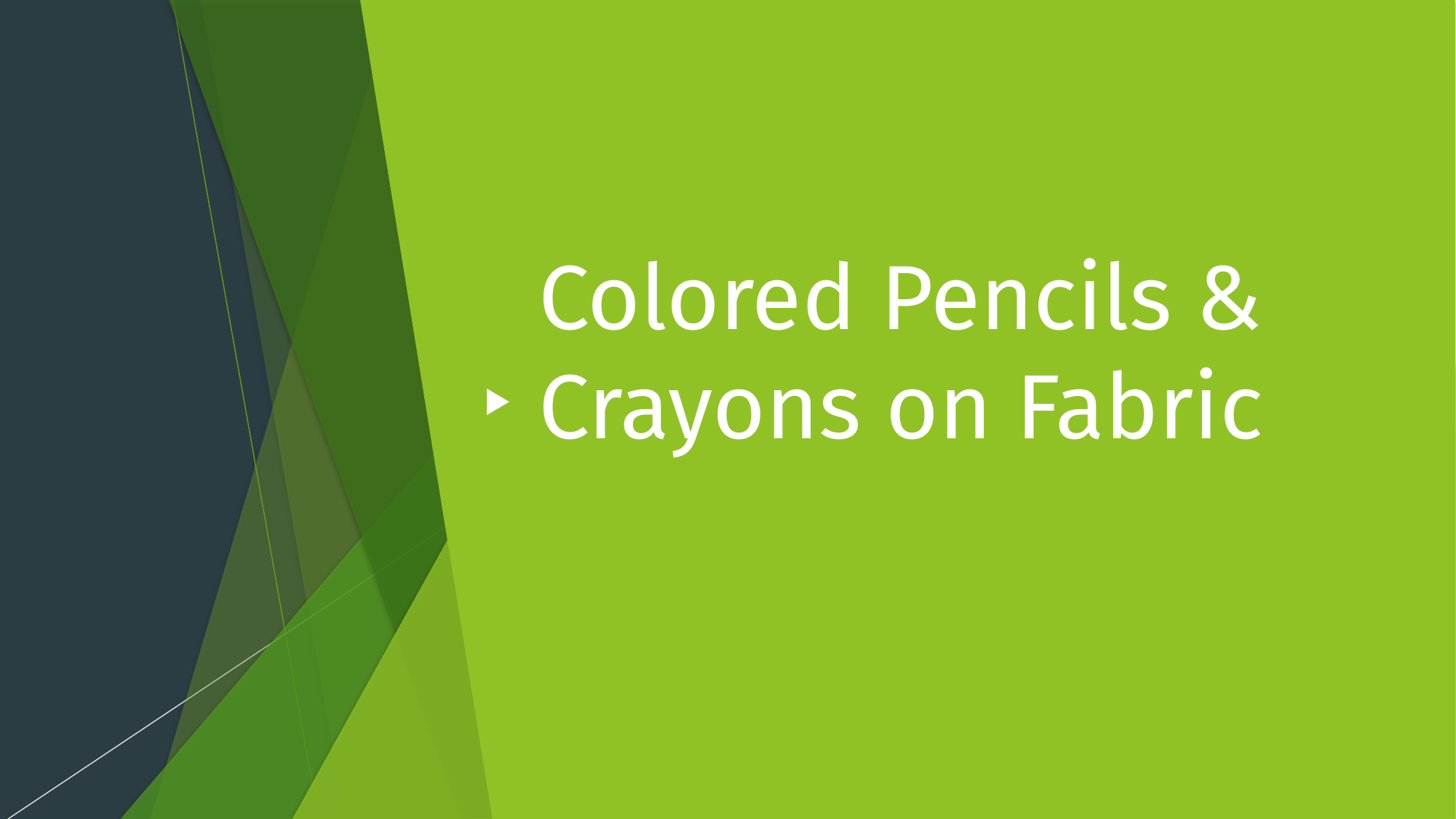

# Colored Pencils & Crayons on Fabric